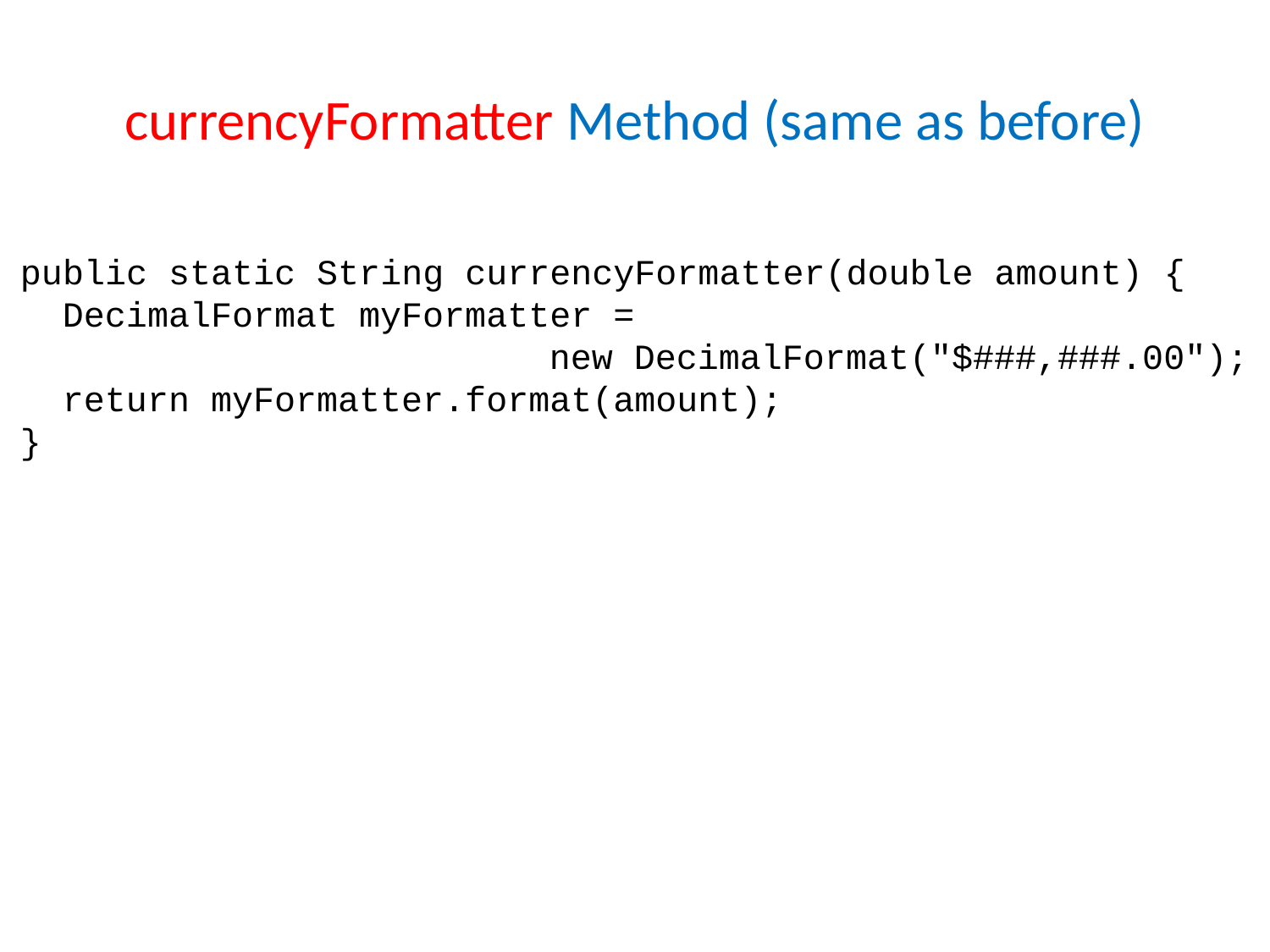

# currencyFormatter Method (same as before)
public static String currencyFormatter(double amount) {
  DecimalFormat myFormatter =
                         new DecimalFormat("$###,###.00");
  return myFormatter.format(amount);
}